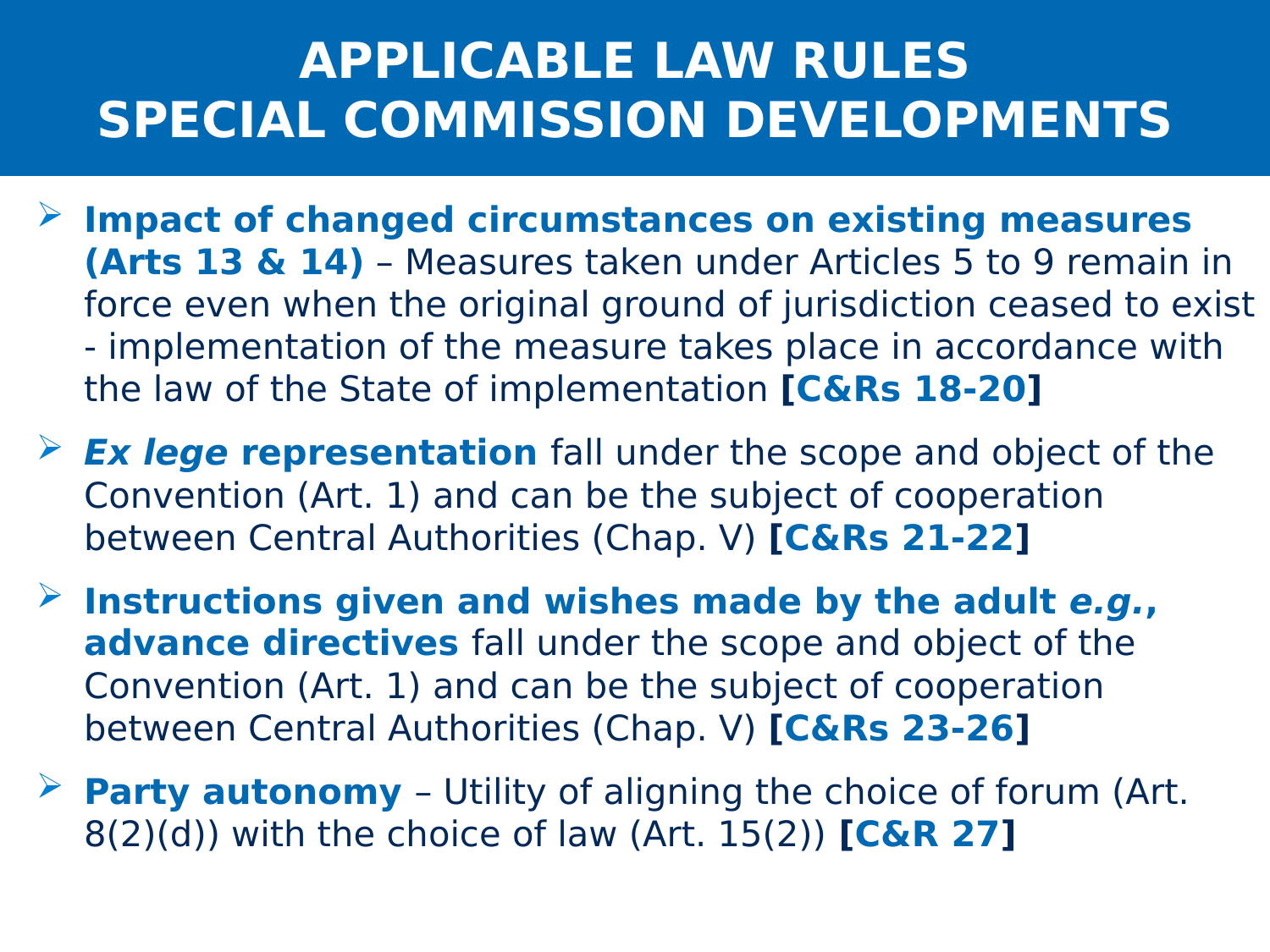

APPLICABLE LAW RULES
SPECIAL COMMISSION DEVELOPMENTS
Impact of changed circumstances on existing measures (Arts 13 & 14) – Measures taken under Articles 5 to 9 remain in force even when the original ground of jurisdiction ceased to exist - implementation of the measure takes place in accordance with the law of the State of implementation [C&Rs 18-20]
Ex lege representation fall under the scope and object of the Convention (Art. 1) and can be the subject of cooperation between Central Authorities (Chap. V) [C&Rs 21-22]
Instructions given and wishes made by the adult e.g., advance directives fall under the scope and object of the Convention (Art. 1) and can be the subject of cooperation between Central Authorities (Chap. V) [C&Rs 23-26]
Party autonomy – Utility of aligning the choice of forum (Art. 8(2)(d)) with the choice of law (Art. 15(2)) [C&R 27]